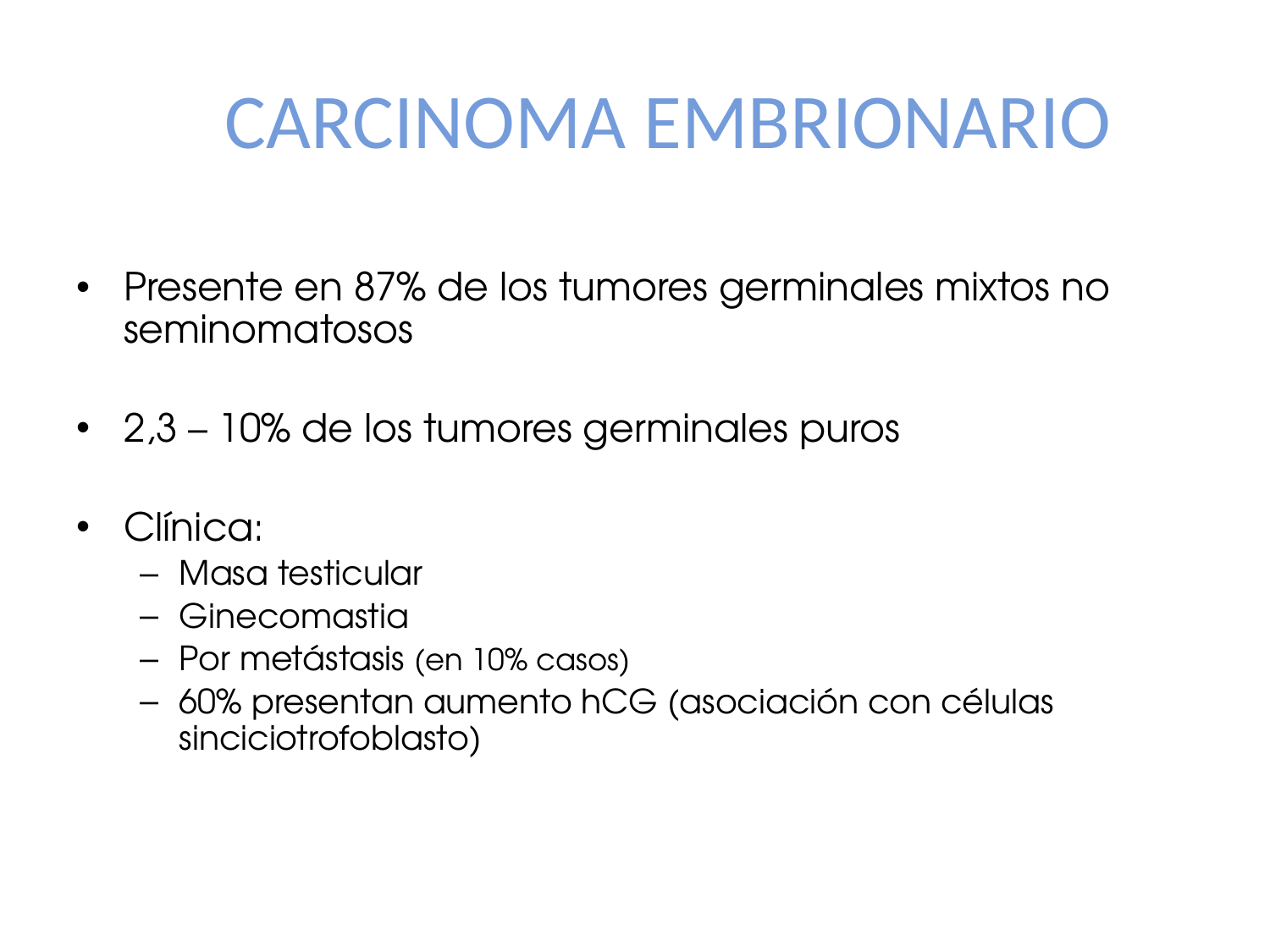

# CARCINOMA EMBRIONARIO
Presente en 87% de los tumores germinales mixtos no seminomatosos

2,3 – 10% de los tumores germinales puros

Clínica:
Masa testicular
Ginecomastia
Por metástasis (en 10% casos)
60% presentan aumento hCG (asociación con células sinciciotrofoblasto)